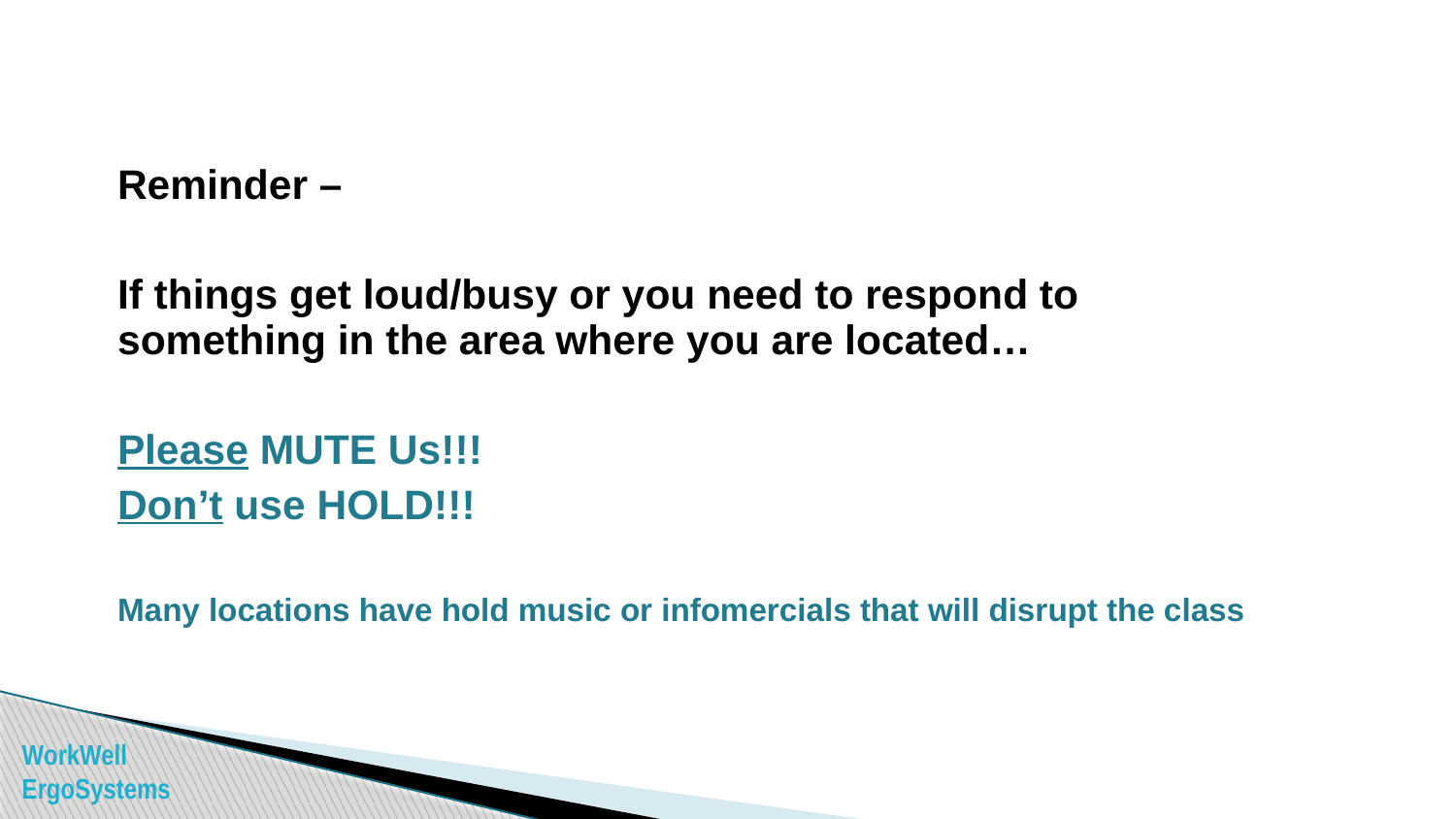

Reminder –

If things get loud/busy or you need to respond to something in the area where you are located…

	Please MUTE Us!!!
	Don’t use HOLD!!!

Many locations have hold music or infomercials that will disrupt the class